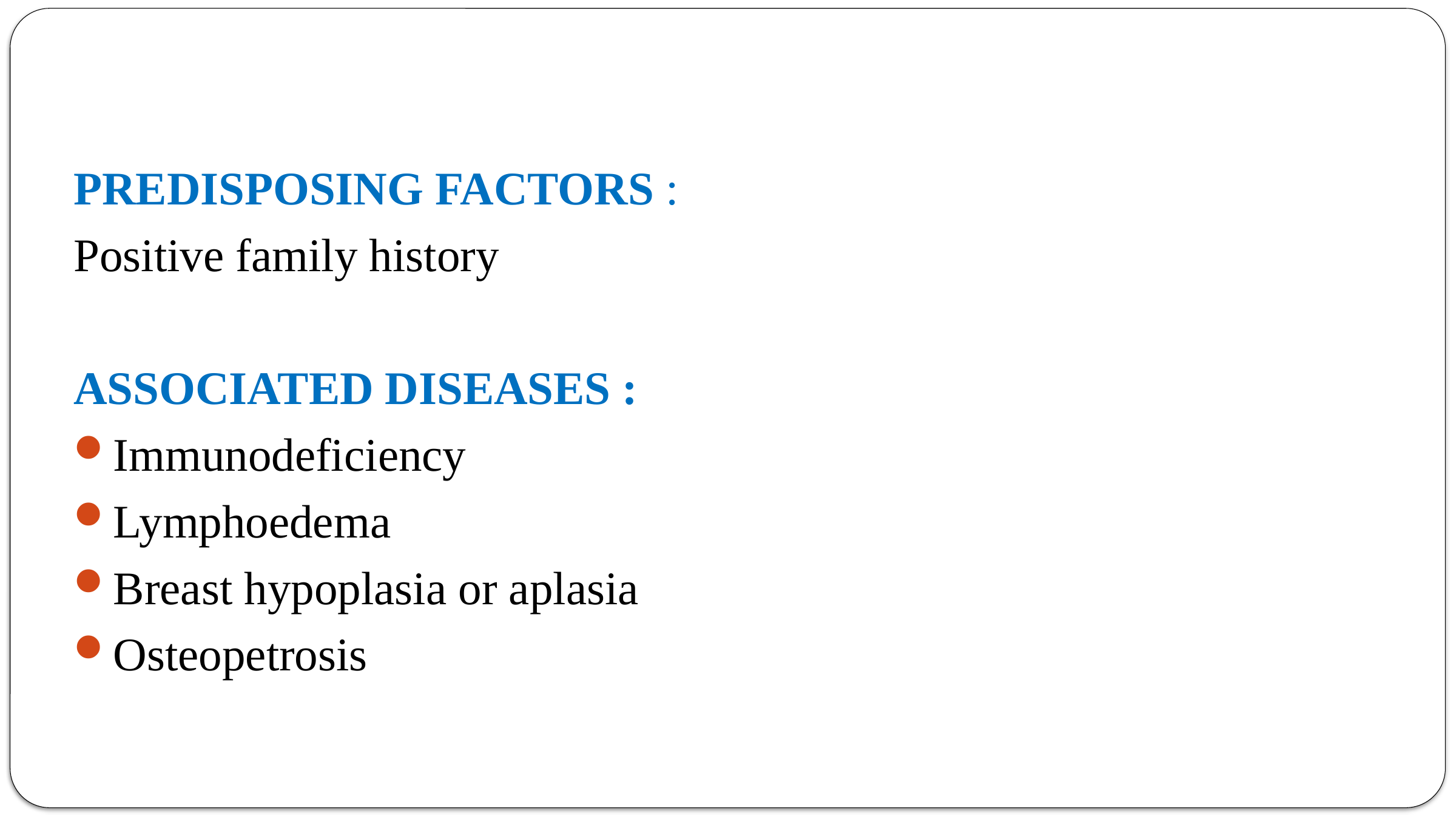

PREDISPOSING FACTORS :
Positive family history

ASSOCIATED DISEASES :
Immunodeficiency
Lymphoedema
Breast hypoplasia or aplasia
Osteopetrosis